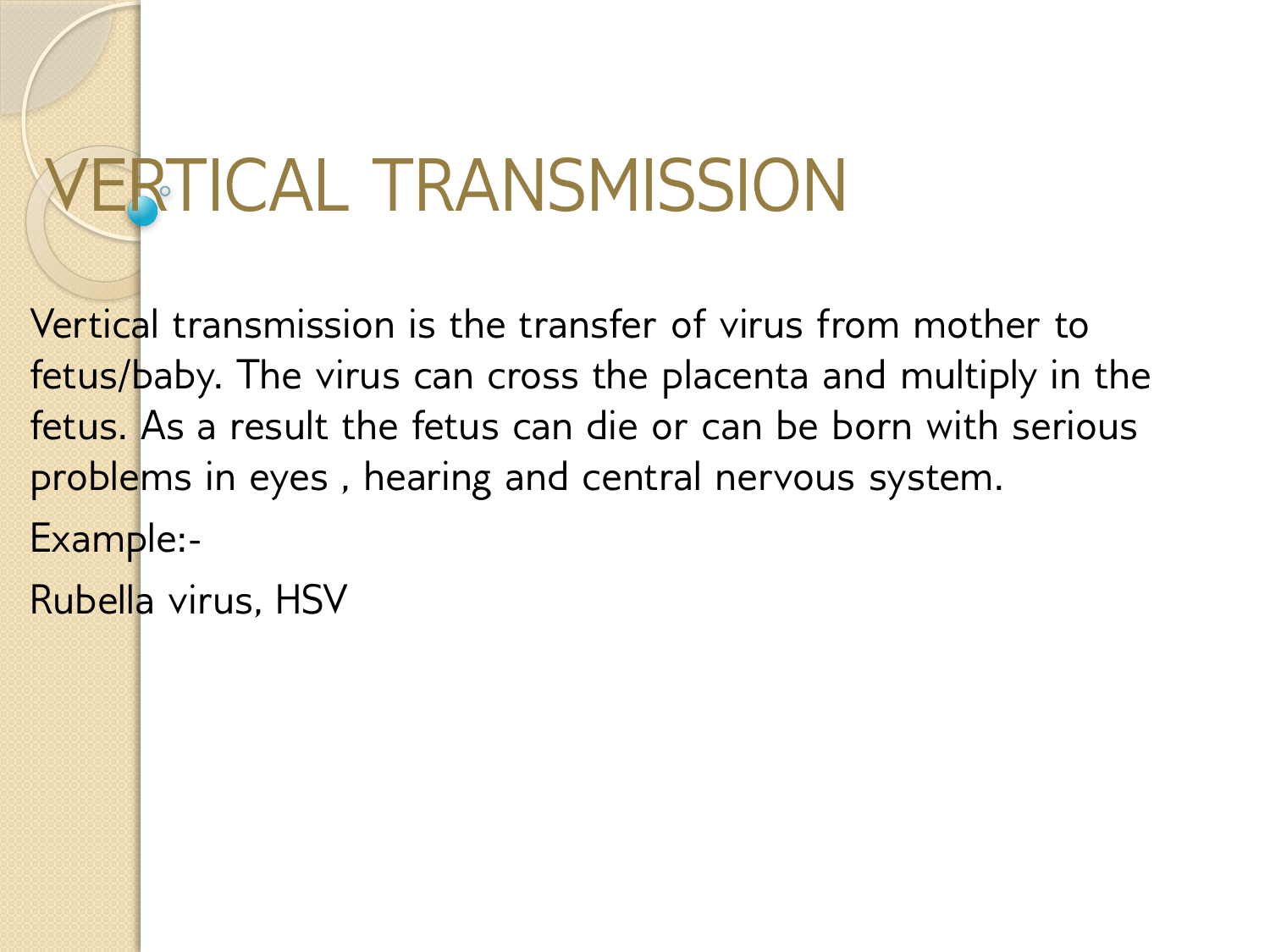

# VERTICAL TRANSMISSION
Vertical transmission is the transfer of virus from mother to fetus/baby. The virus can cross the placenta and multiply in the fetus. As a result the fetus can die or can be born with serious problems in eyes , hearing and central nervous system.
Example:-
Rubella virus, HSV